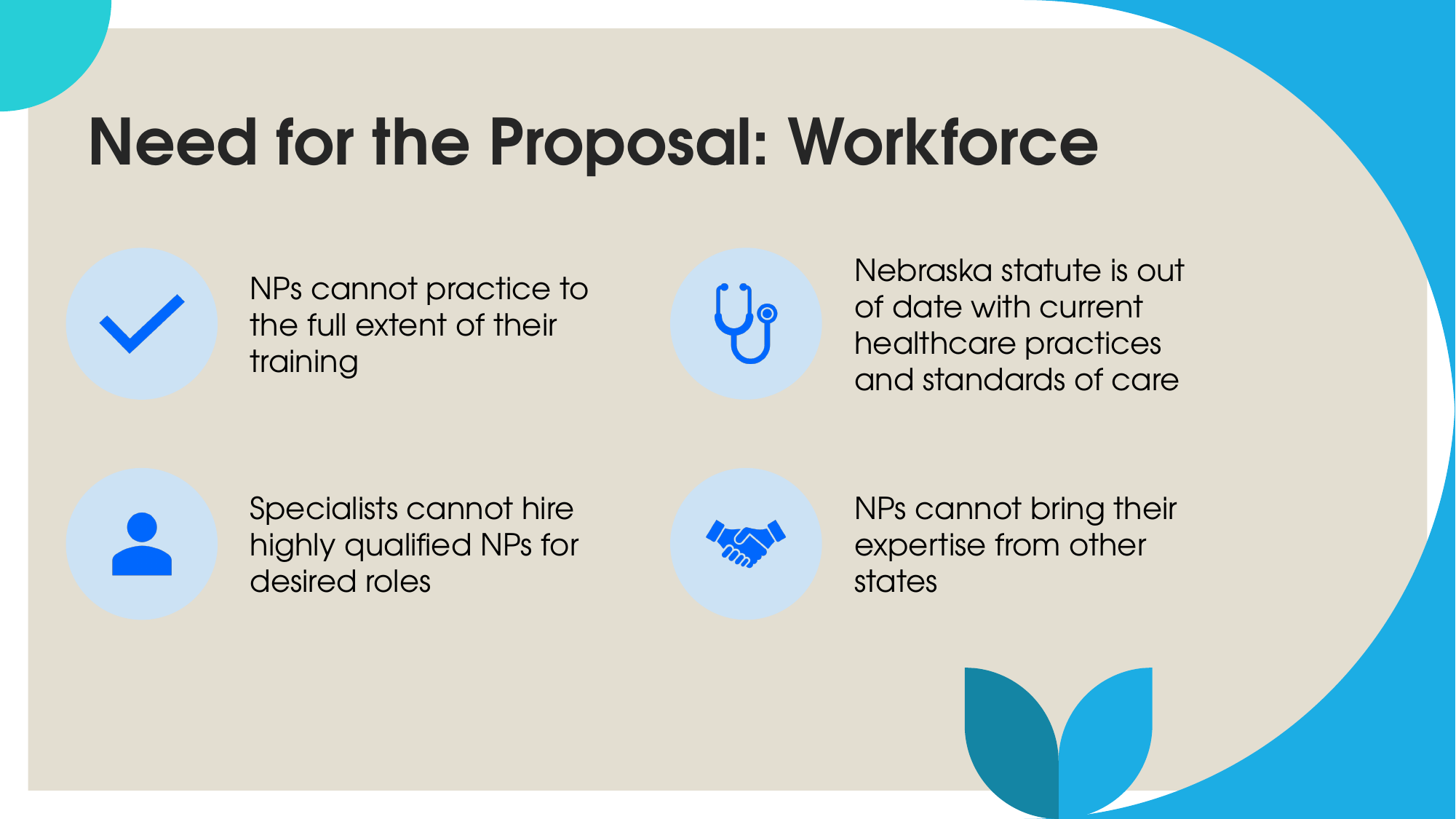

# Need for the Proposal: Workforce
NPs cannot practice to the full extent of their training
Nebraska statute is out of date with current healthcare practices and standards of care
Specialists cannot hire highly qualified NPs for desired roles
NPs cannot bring their expertise from other states